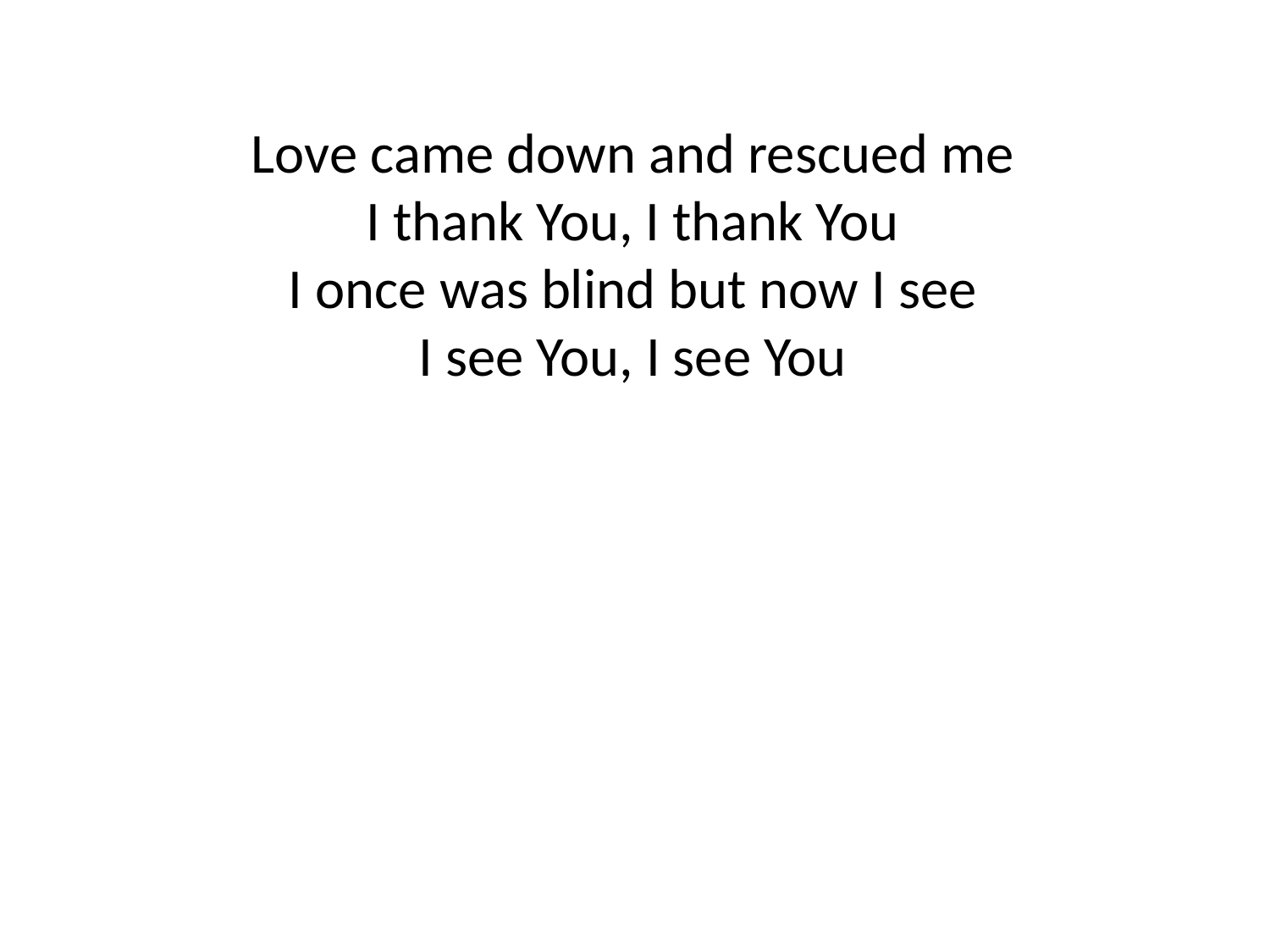

Love came down and rescued me
I thank You, I thank You
I once was blind but now I see
I see You, I see You﻿